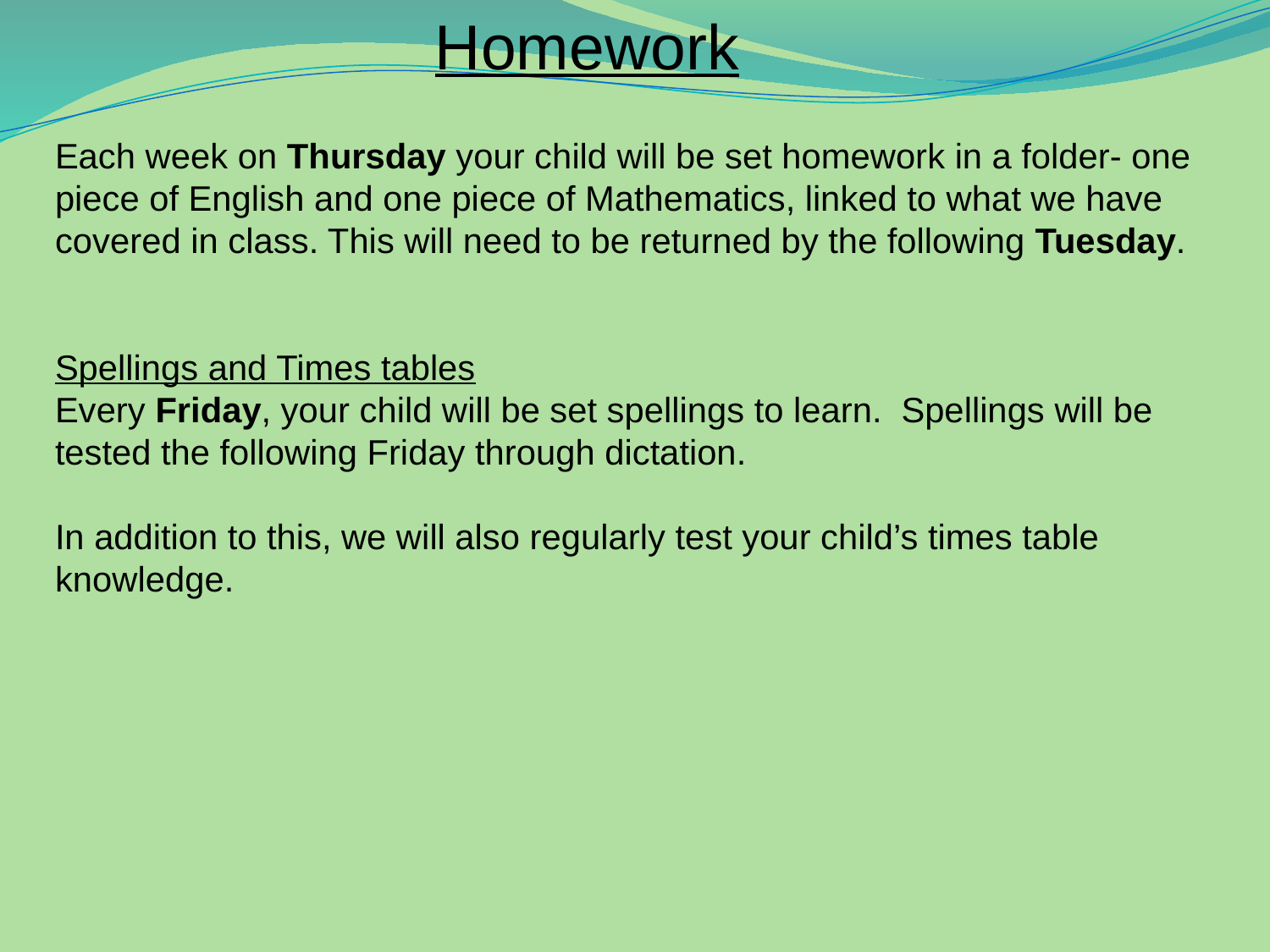

Homework
Each week on Thursday your child will be set homework in a folder- one piece of English and one piece of Mathematics, linked to what we have covered in class. This will need to be returned by the following Tuesday.

Spellings and Times tables
Every Friday, your child will be set spellings to learn.  Spellings will be tested the following Friday through dictation.

In addition to this, we will also regularly test your child’s times table knowledge.